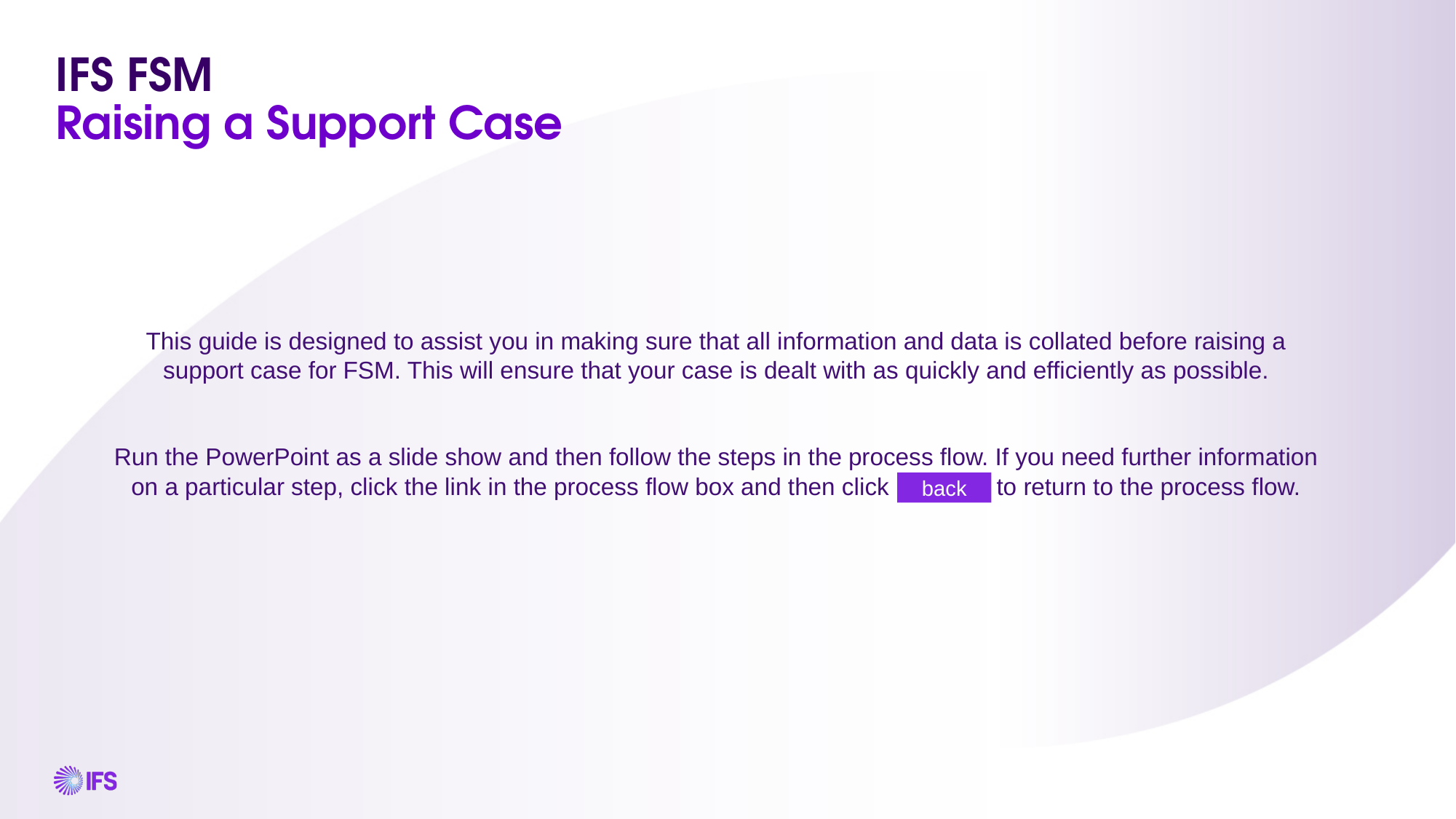

IFS FSM
Raising a Support Case

This guide is designed to assist you in making sure that all information and data is collated before raising a support case for FSM. This will ensure that your case is dealt with as quickly and efficiently as possible.

Run the PowerPoint as a slide show and then follow the steps in the process flow. If you need further information on a particular step, click the link in the process flow box and then click                to return to the process flow.
back